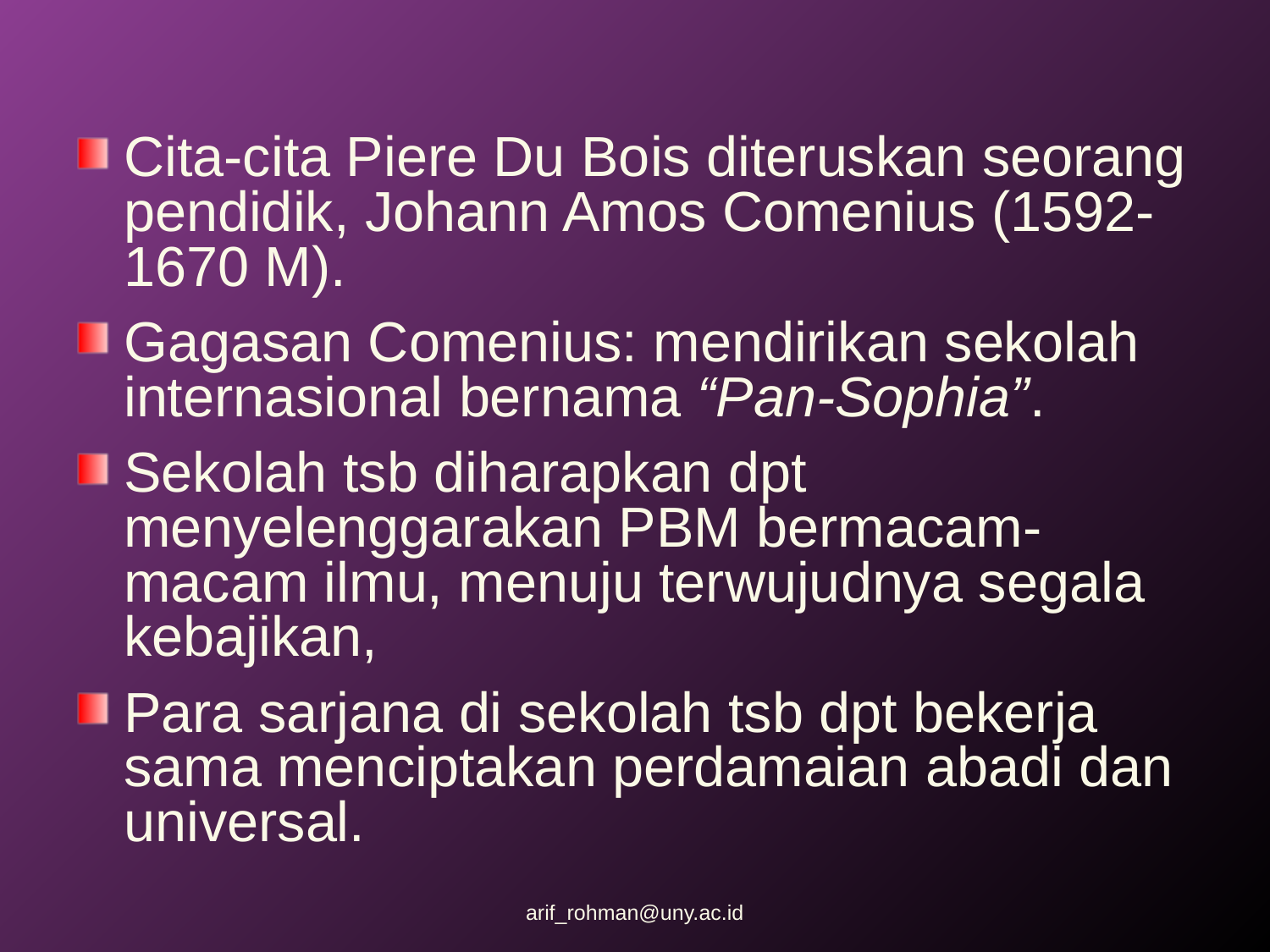

Cita-cita Piere Du Bois diteruskan seorang pendidik, Johann Amos Comenius (1592-1670 M).
Gagasan Comenius: mendirikan sekolah internasional bernama “Pan-Sophia”.
Sekolah tsb diharapkan dpt menyelenggarakan PBM bermacam-macam ilmu, menuju terwujudnya segala kebajikan,
Para sarjana di sekolah tsb dpt bekerja sama menciptakan perdamaian abadi dan universal.
arif_rohman@uny.ac.id